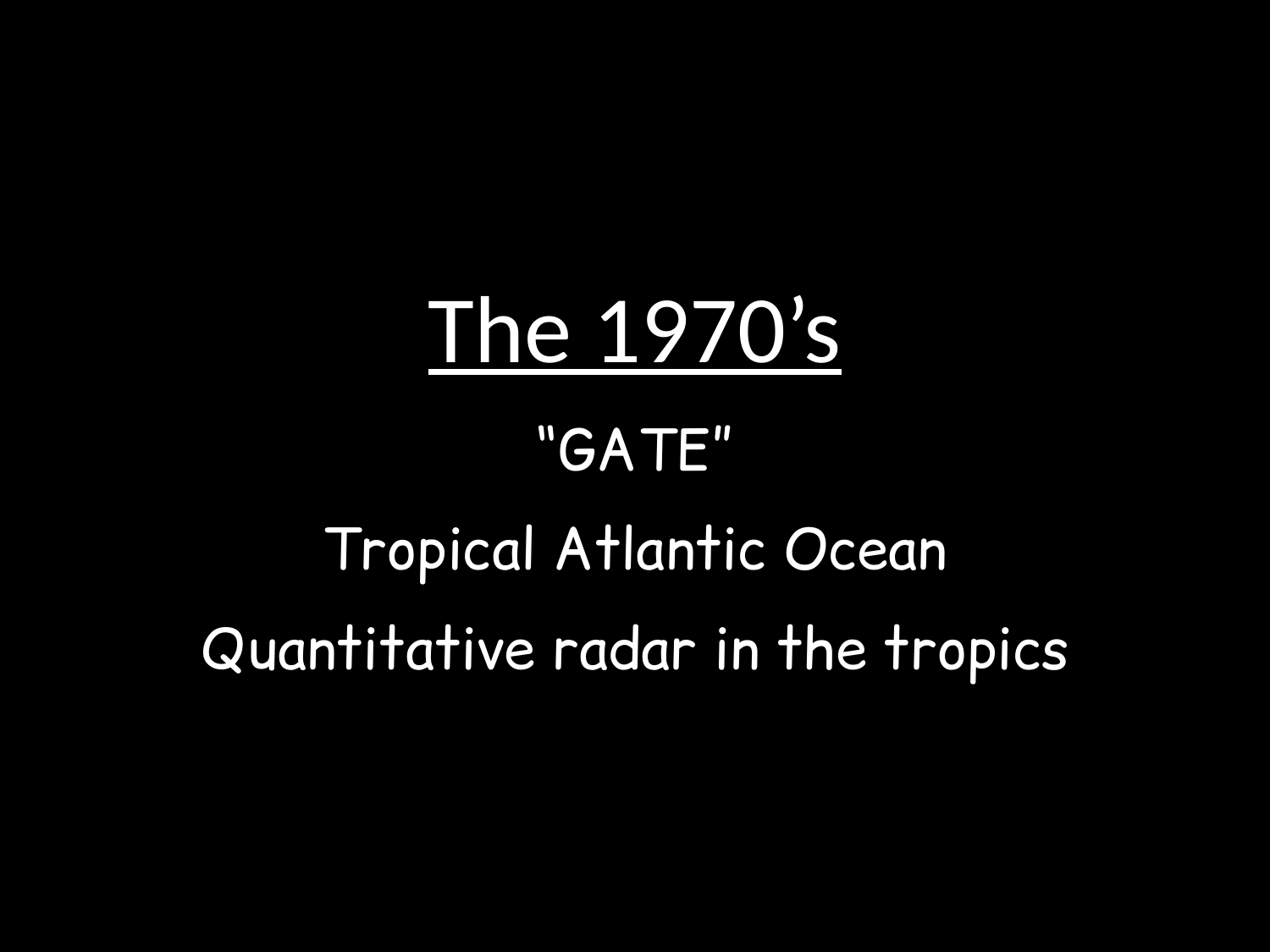

The 1970’s
“GATE”
Tropical Atlantic Ocean
Quantitative radar in the tropics